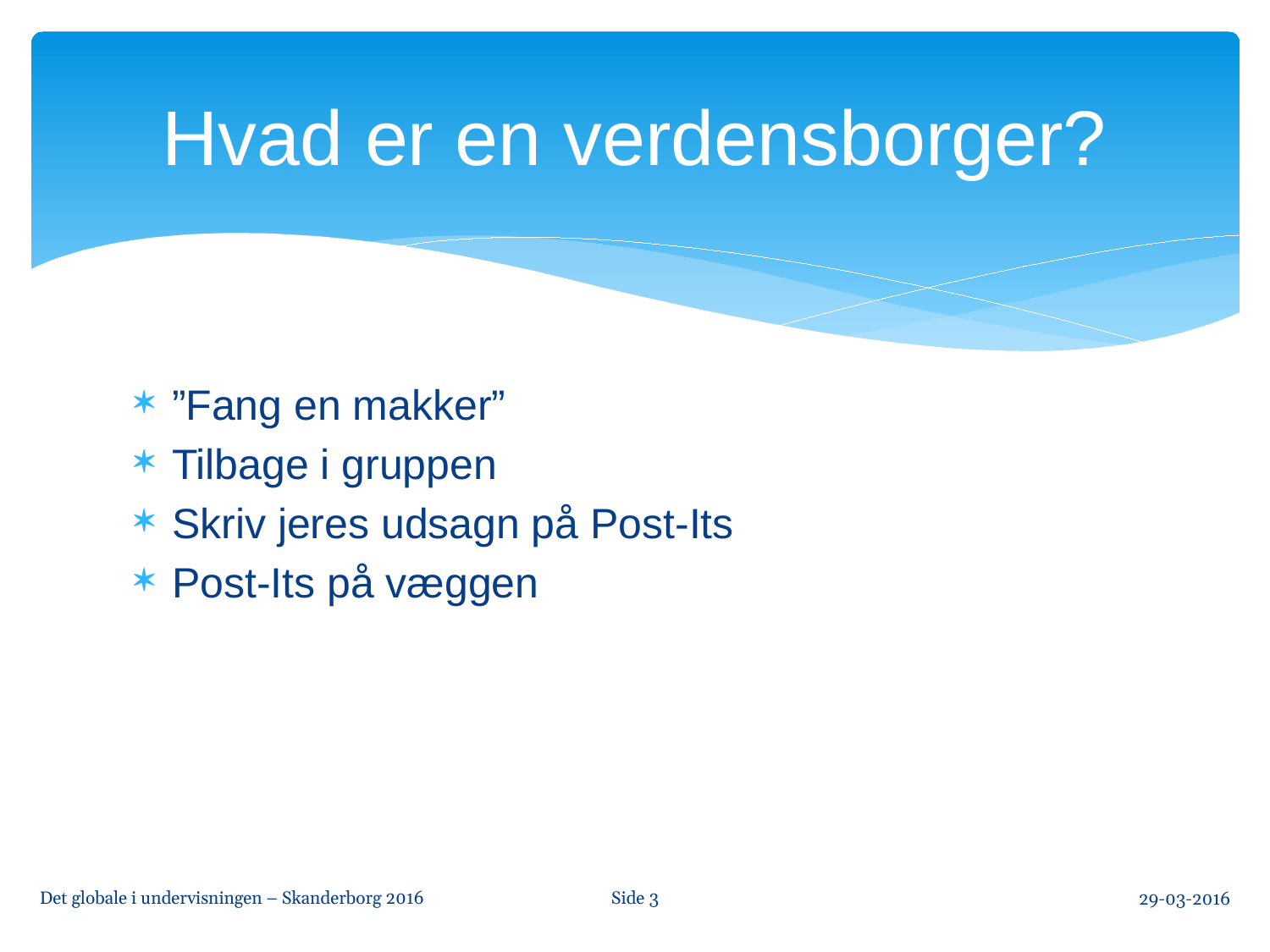

# Hvad er en verdensborger?
”Fang en makker”
Tilbage i gruppen
Skriv jeres udsagn på Post-Its
Post-Its på væggen

Side 3
Det globale i undervisningen – Skanderborg 2016
29-03-2016